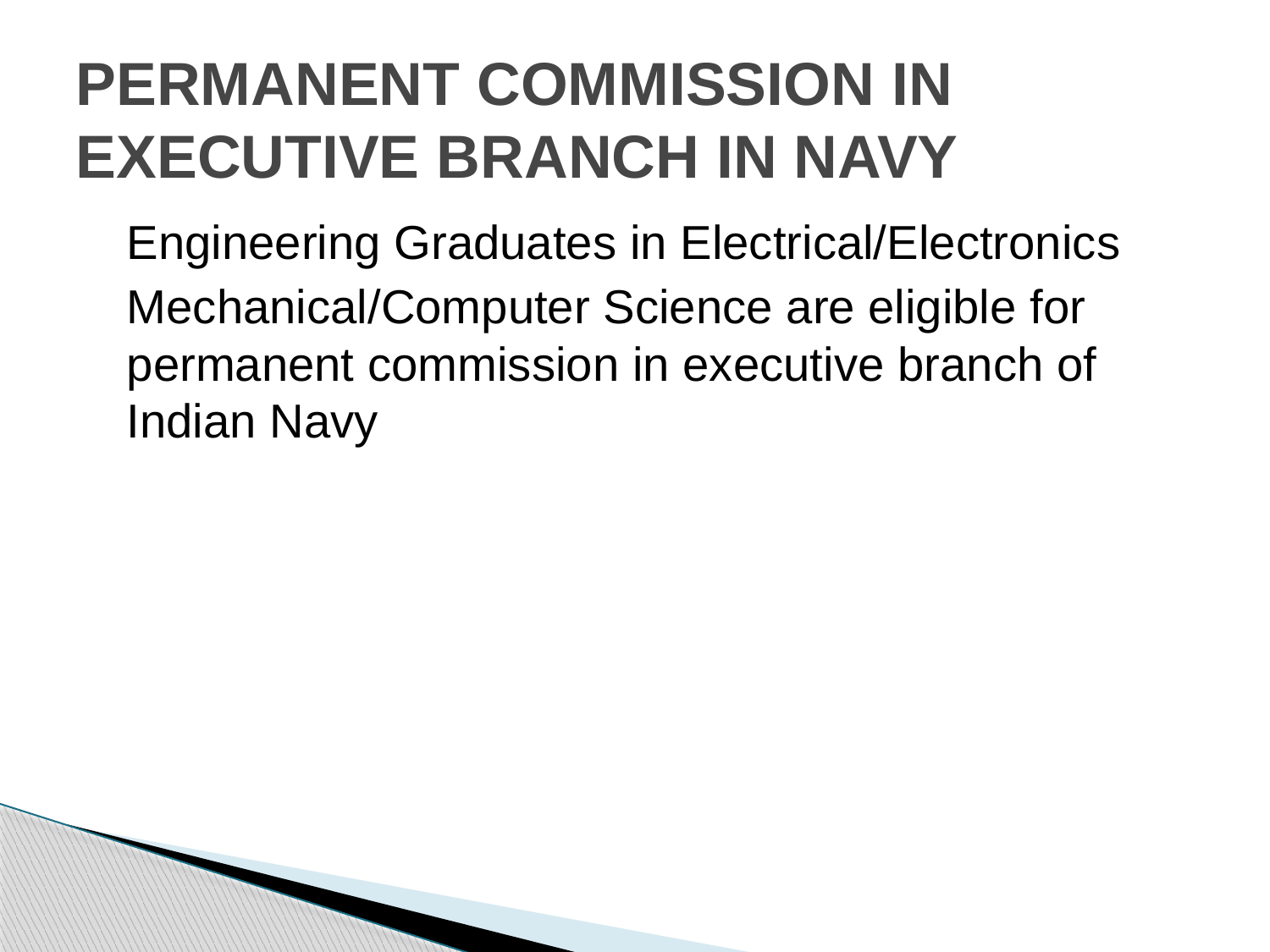

# PERMANENT COMMISSION IN EXECUTIVE BRANCH IN NAVY
	Engineering Graduates in Electrical/Electronics
	Mechanical/Computer Science are eligible for permanent commission in executive branch of Indian Navy